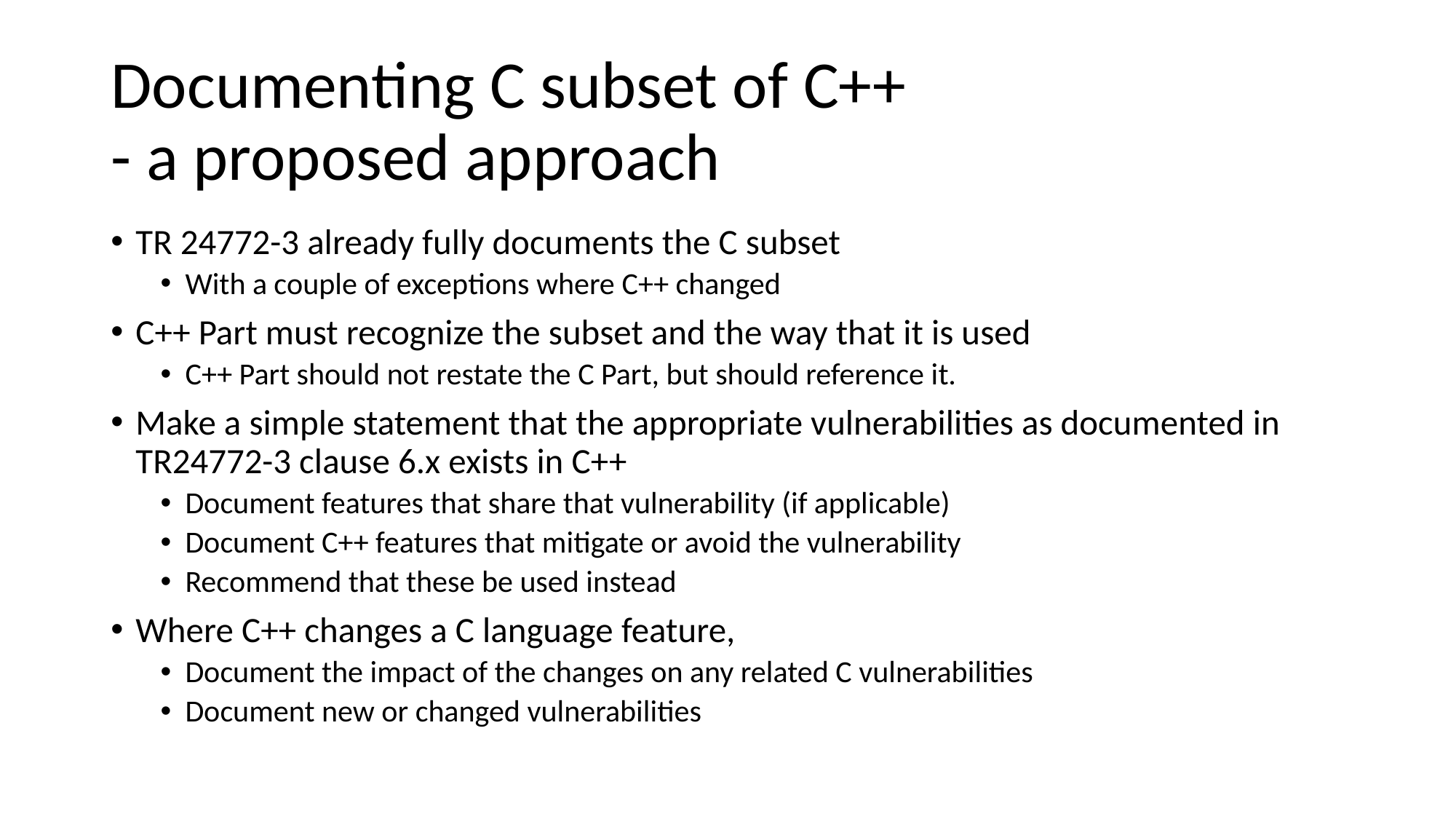

# Documenting C subset of C++ - a proposed approach
TR 24772-3 already fully documents the C subset
With a couple of exceptions where C++ changed
C++ Part must recognize the subset and the way that it is used
C++ Part should not restate the C Part, but should reference it.
Make a simple statement that the appropriate vulnerabilities as documented in TR24772-3 clause 6.x exists in C++
Document features that share that vulnerability (if applicable)
Document C++ features that mitigate or avoid the vulnerability
Recommend that these be used instead
Where C++ changes a C language feature,
Document the impact of the changes on any related C vulnerabilities
Document new or changed vulnerabilities